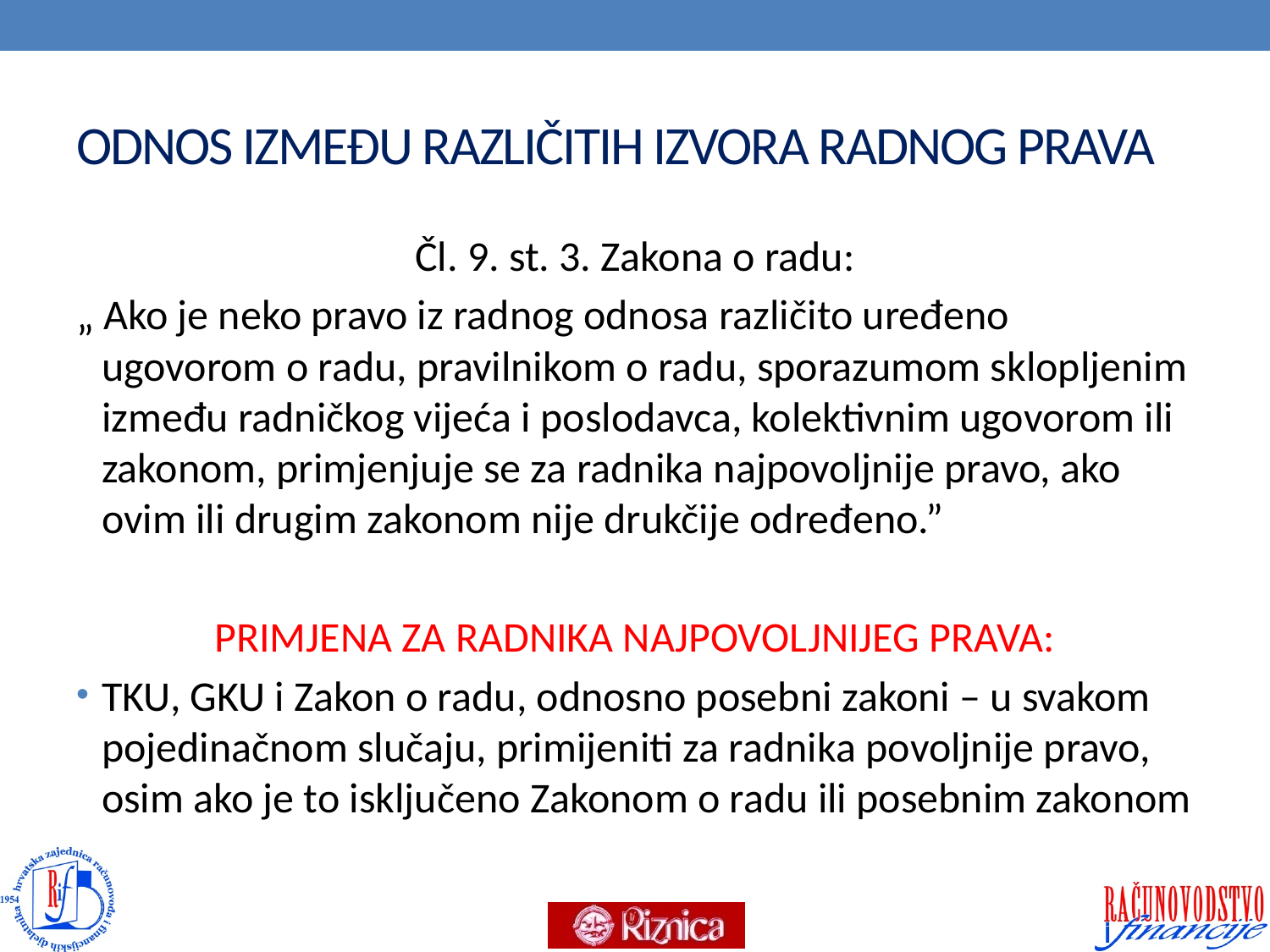

# ODNOS IZMEĐU RAZLIČITIH IZVORA RADNOG PRAVA
Čl. 9. st. 3. Zakona o radu:
„ Ako je neko pravo iz radnog odnosa različito uređeno ugovorom o radu, pravilnikom o radu, sporazumom sklopljenim između radničkog vijeća i poslodavca, kolektivnim ugovorom ili zakonom, primjenjuje se za radnika najpovoljnije pravo, ako ovim ili drugim zakonom nije drukčije određeno.”

PRIMJENA ZA RADNIKA NAJPOVOLJNIJEG PRAVA:
TKU, GKU i Zakon o radu, odnosno posebni zakoni – u svakom pojedinačnom slučaju, primijeniti za radnika povoljnije pravo, osim ako je to isključeno Zakonom o radu ili posebnim zakonom